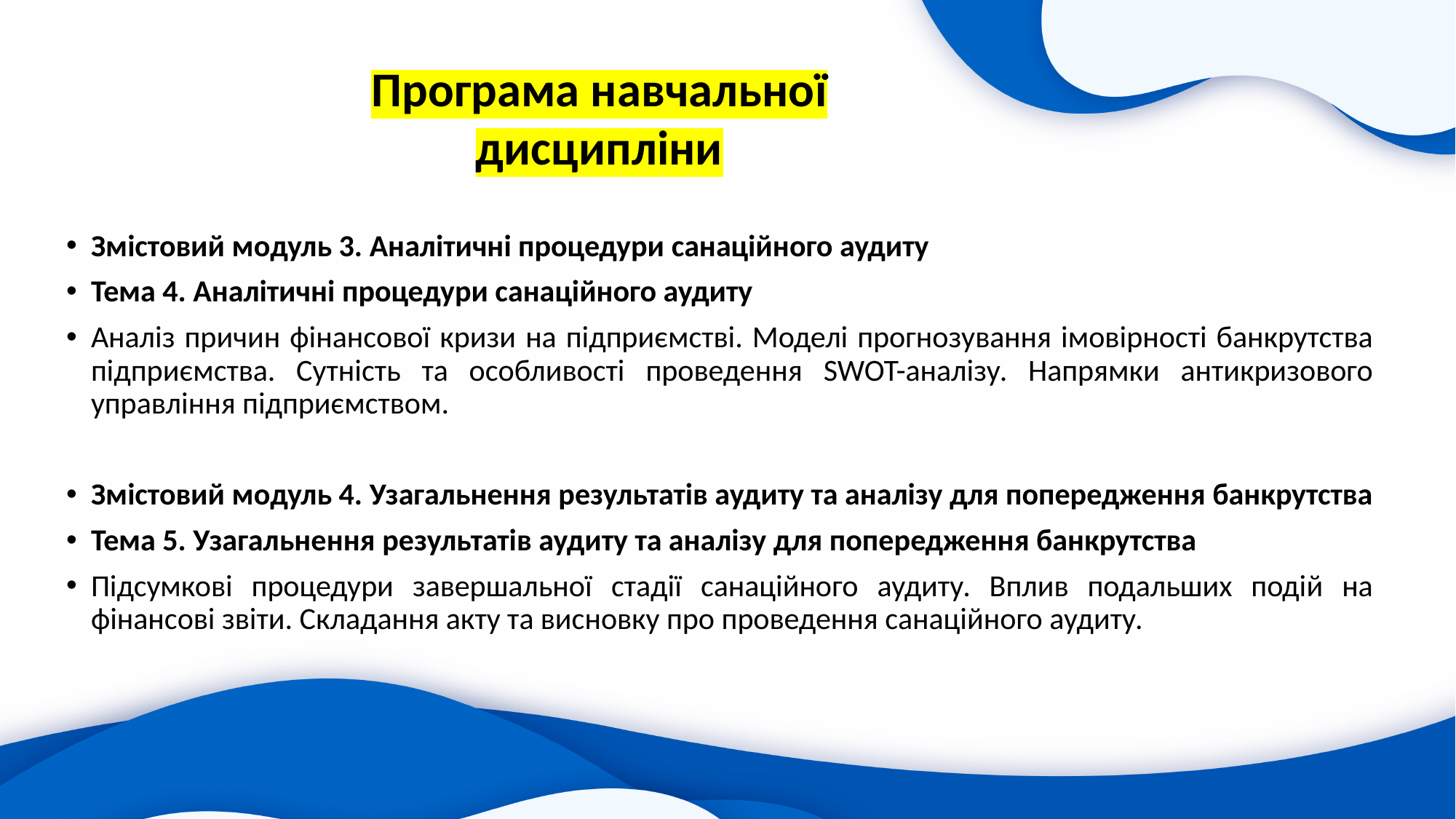

Програма навчальної
дисципліни
Змістовий модуль 3. Аналітичні процедури санаційного аудиту
Тема 4. Аналітичні процедури санаційного аудиту
Аналіз причин фінансової кризи на підприємстві. Моделі прогнозування імовірності банкрутства підприємства. Сутність та особливості проведення SWOT-аналізу. Напрямки антикризового управління підприємством.

Змістовий модуль 4. Узагальнення результатів аудиту та аналізу для попередження банкрутства
Тема 5. Узагальнення результатів аудиту та аналізу для попередження банкрутства
Підсумкові процедури завершальної стадії санаційного аудиту. Вплив подальших подій на фінансові звіти. Складання акту та висновку про проведення санаційного аудиту.